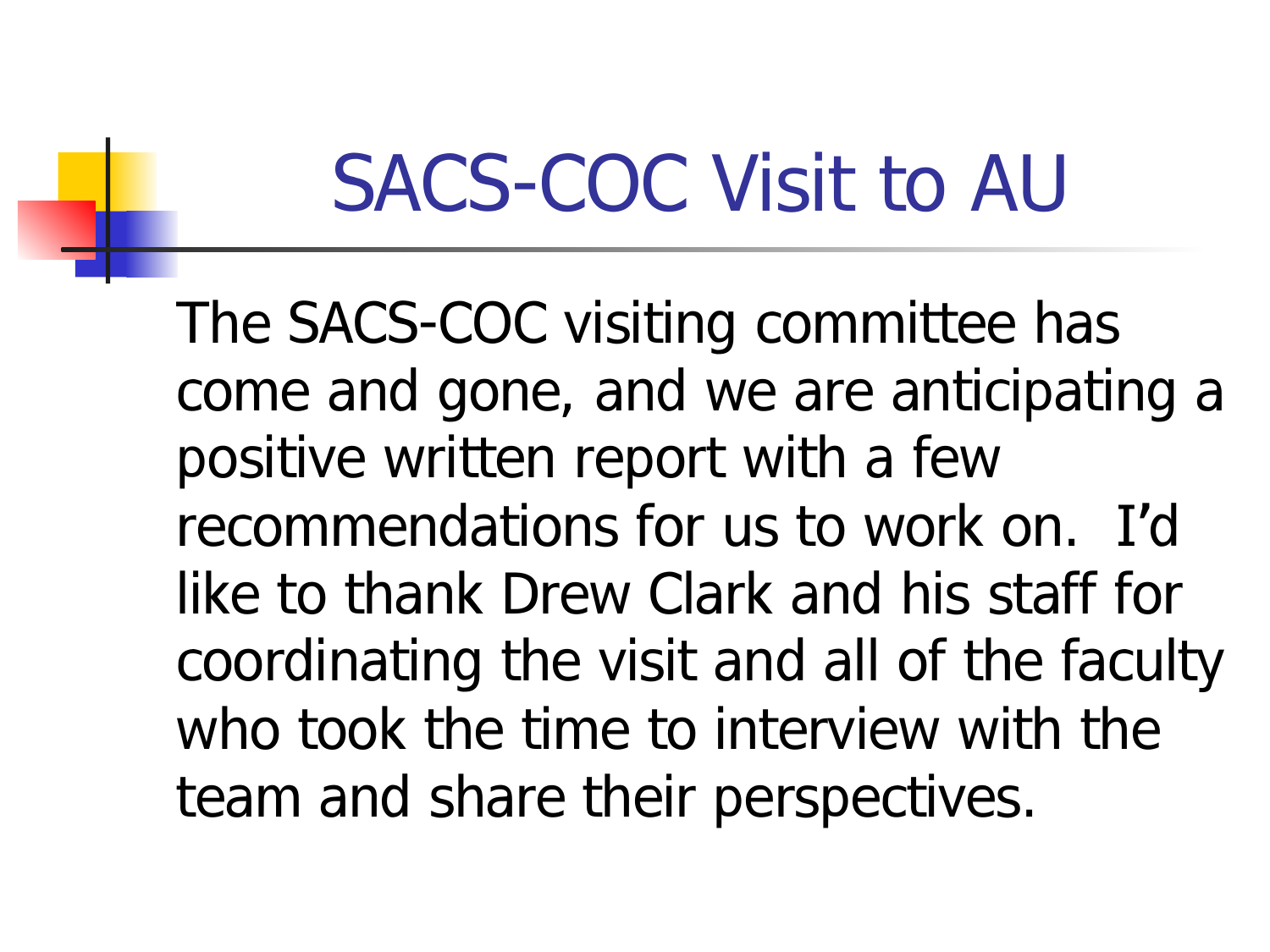

# SACS-COC Visit to AU
The SACS-COC visiting committee has come and gone, and we are anticipating a positive written report with a few recommendations for us to work on.  I’d like to thank Drew Clark and his staff for coordinating the visit and all of the faculty who took the time to interview with the team and share their perspectives.